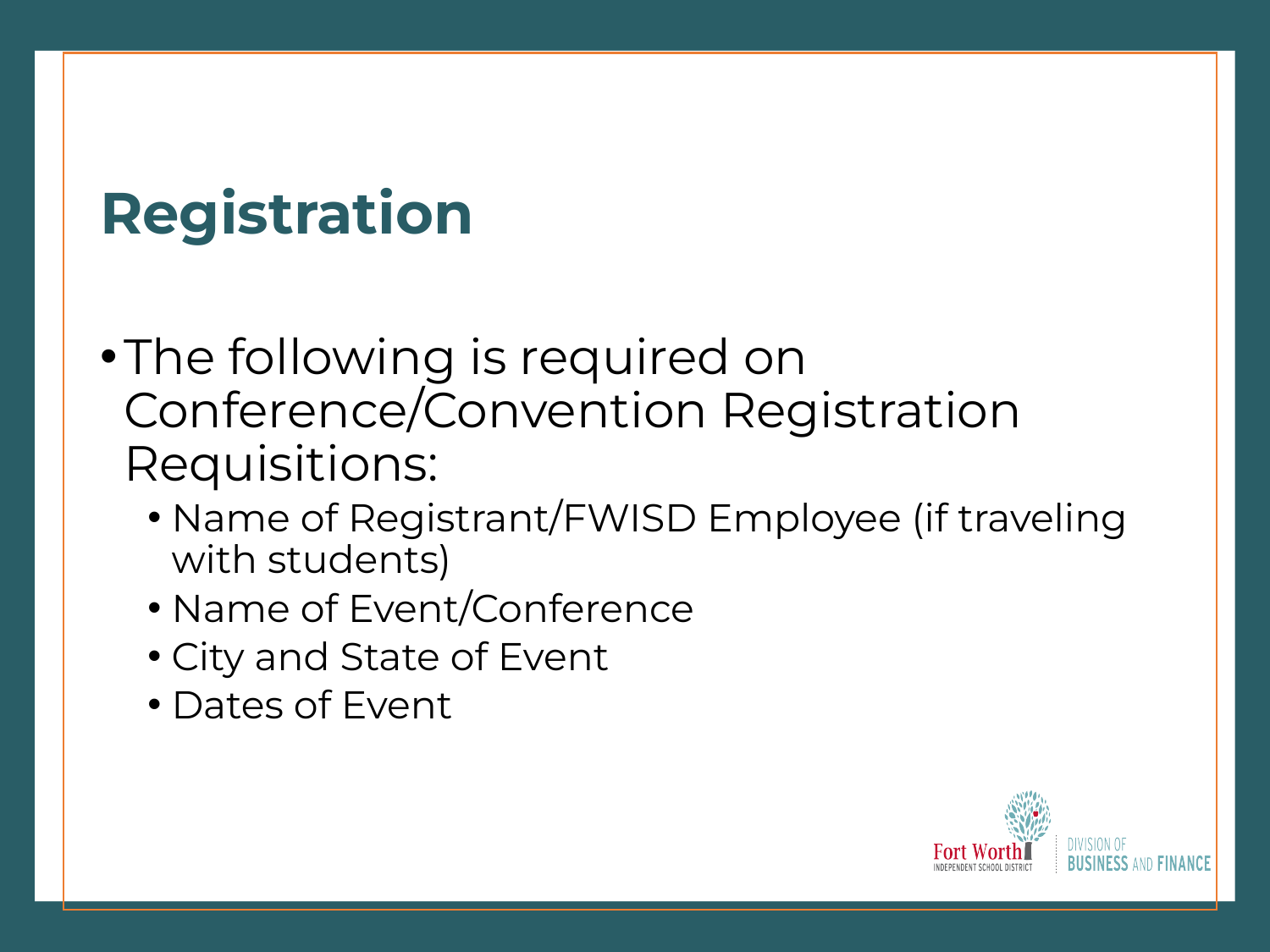

# Registration
The following is required on Conference/Convention Registration Requisitions:
Name of Registrant/FWISD Employee (if traveling with students)
Name of Event/Conference
City and State of Event
Dates of Event